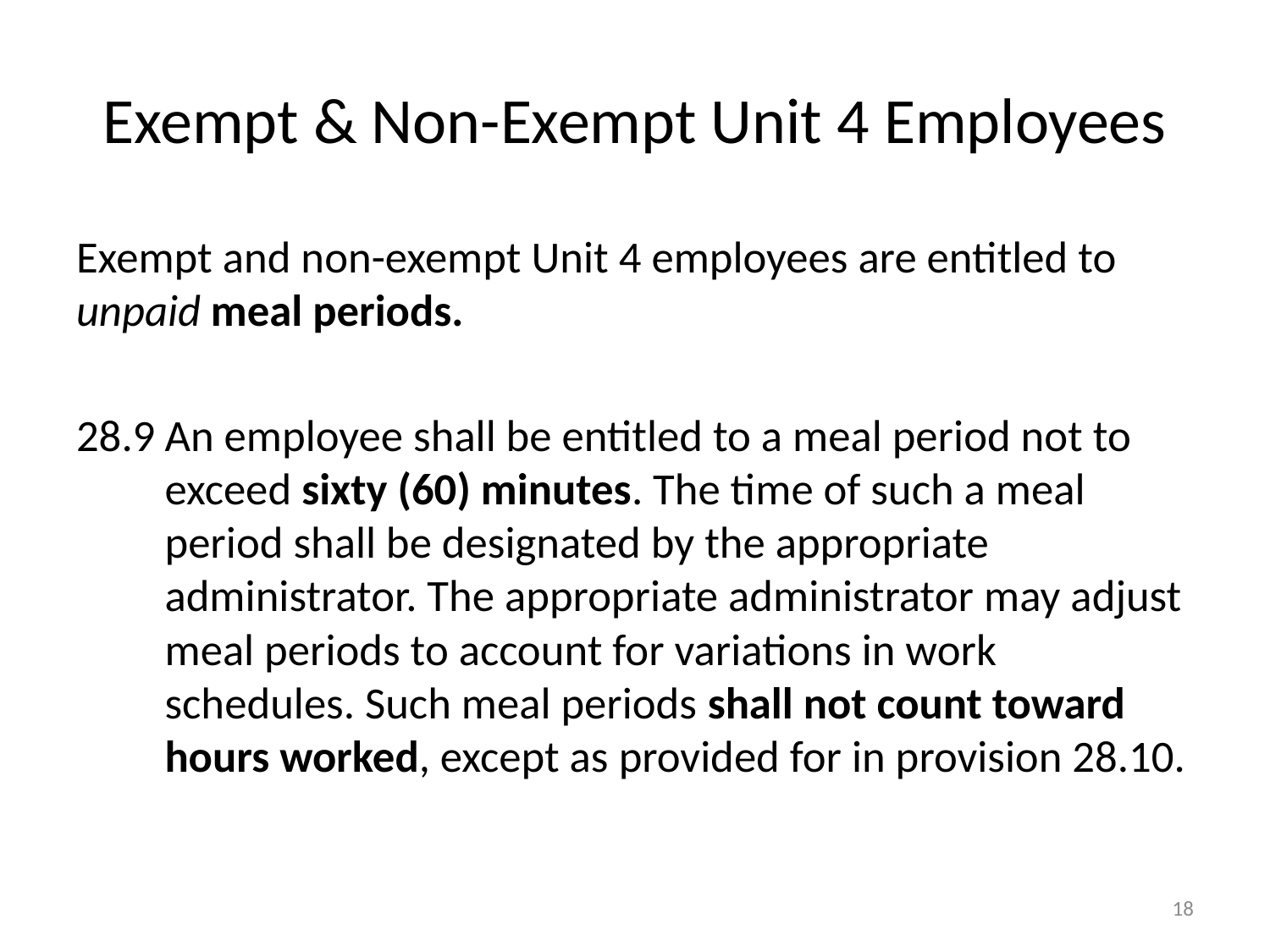

# Exempt & Non-Exempt Unit 4 Employees
Exempt and non-exempt Unit 4 employees are entitled to unpaid meal periods.

28.9	An employee shall be entitled to a meal period not to exceed sixty (60) minutes. The time of such a meal period shall be designated by the appropriate administrator. The appropriate administrator may adjust meal periods to account for variations in work schedules. Such meal periods shall not count toward hours worked, except as provided for in provision 28.10.

18